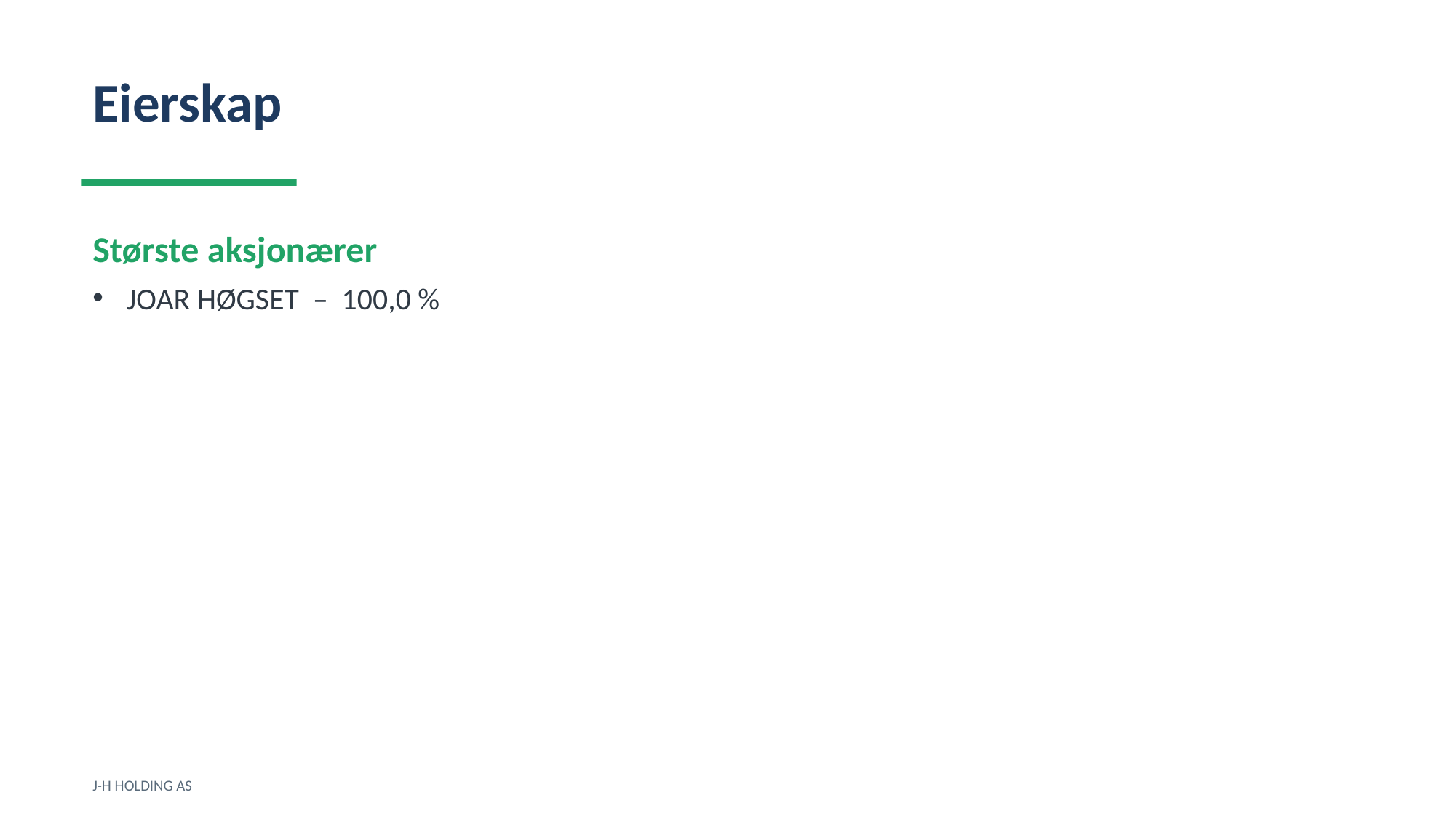

Eierskap

Største aksjonærer
JOAR HØGSET  –  100,0 %
J-H HOLDING AS